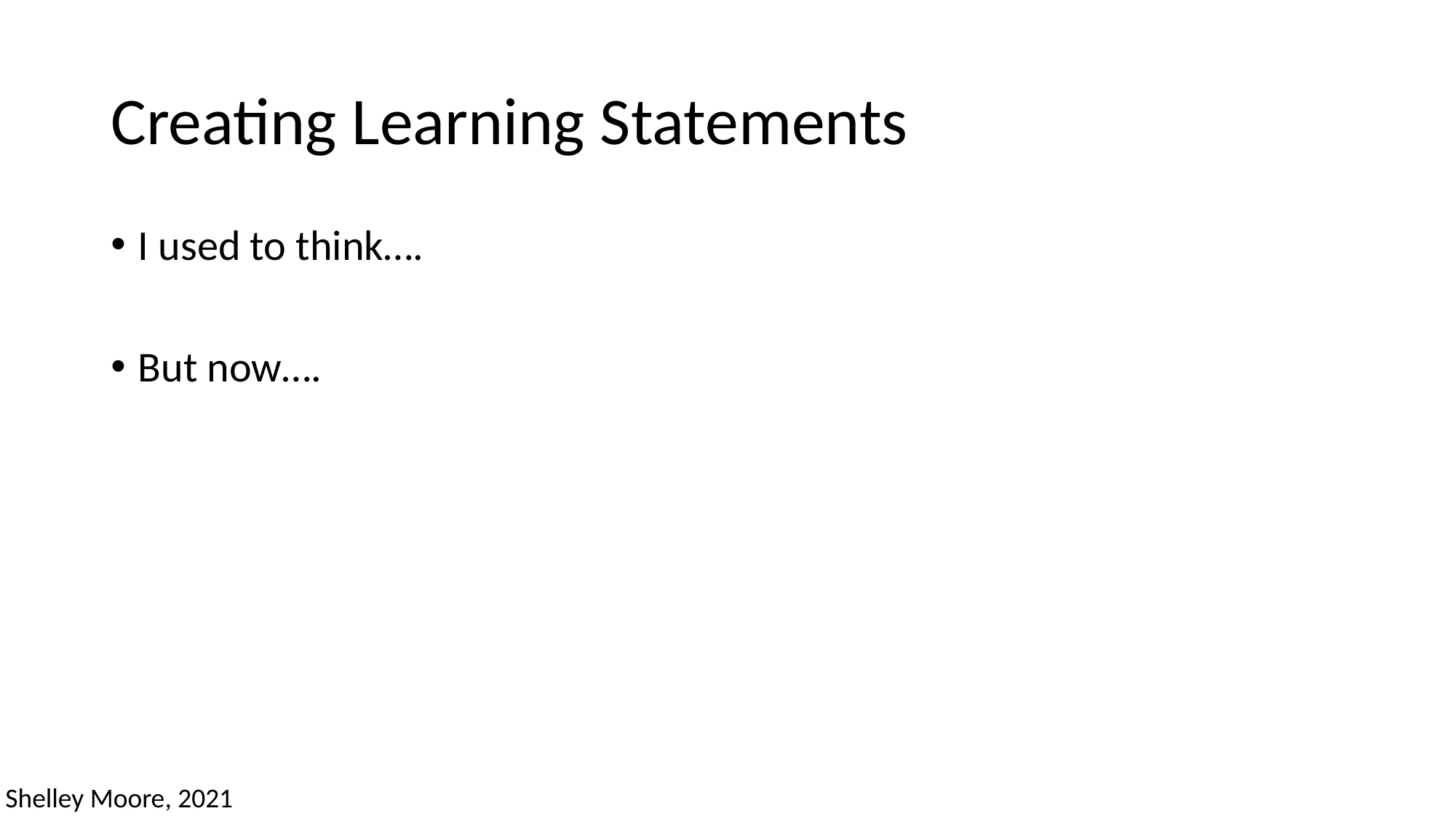

# Creating Learning Statements
I used to think….

But now….
Shelley Moore, 2021